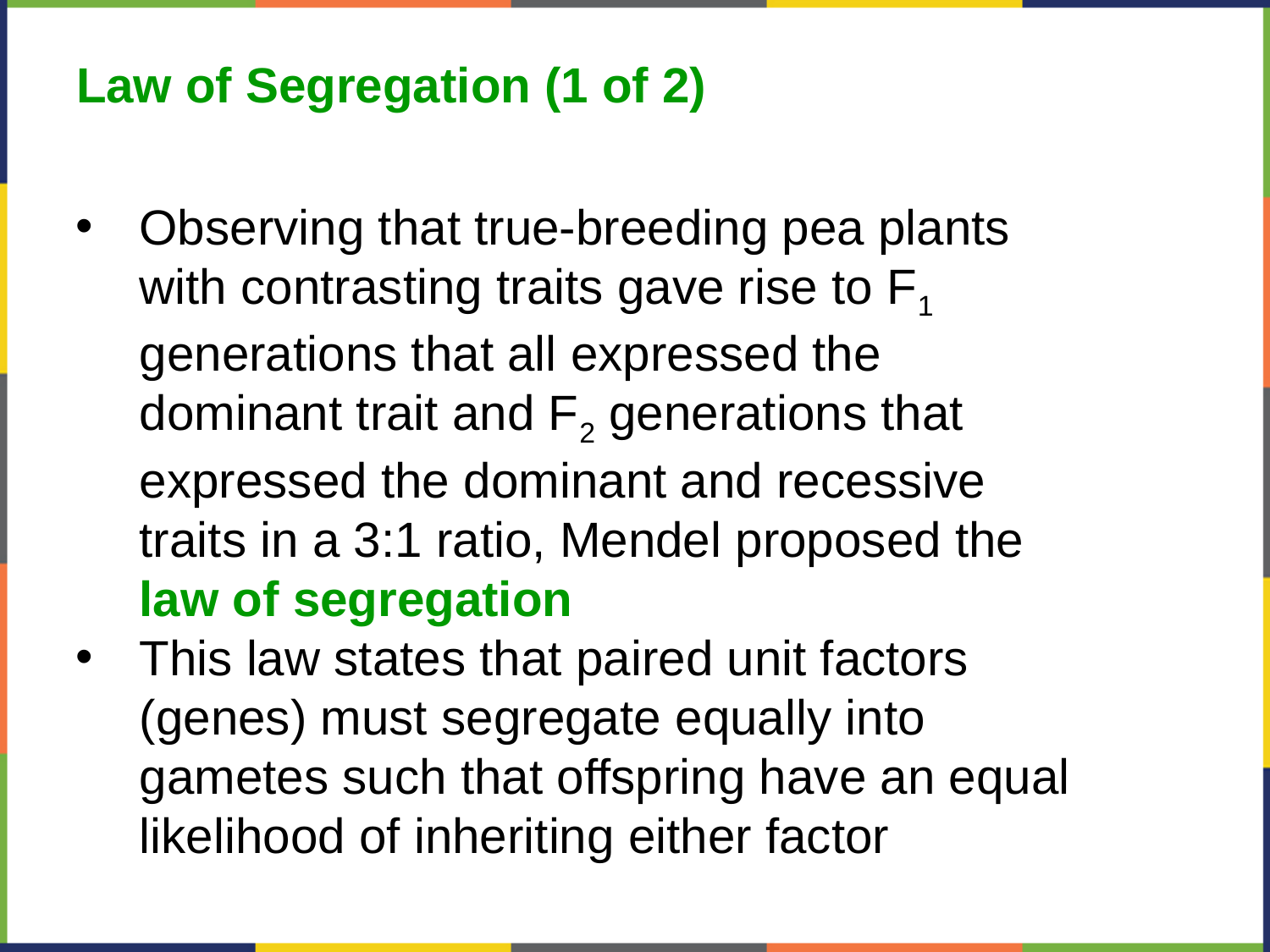

Law of Segregation (1 of 2)
Observing that true-breeding pea plants with contrasting traits gave rise to F1 generations that all expressed the dominant trait and F2 generations that expressed the dominant and recessive traits in a 3:1 ratio, Mendel proposed the law of segregation
This law states that paired unit factors (genes) must segregate equally into gametes such that offspring have an equal likelihood of inheriting either factor